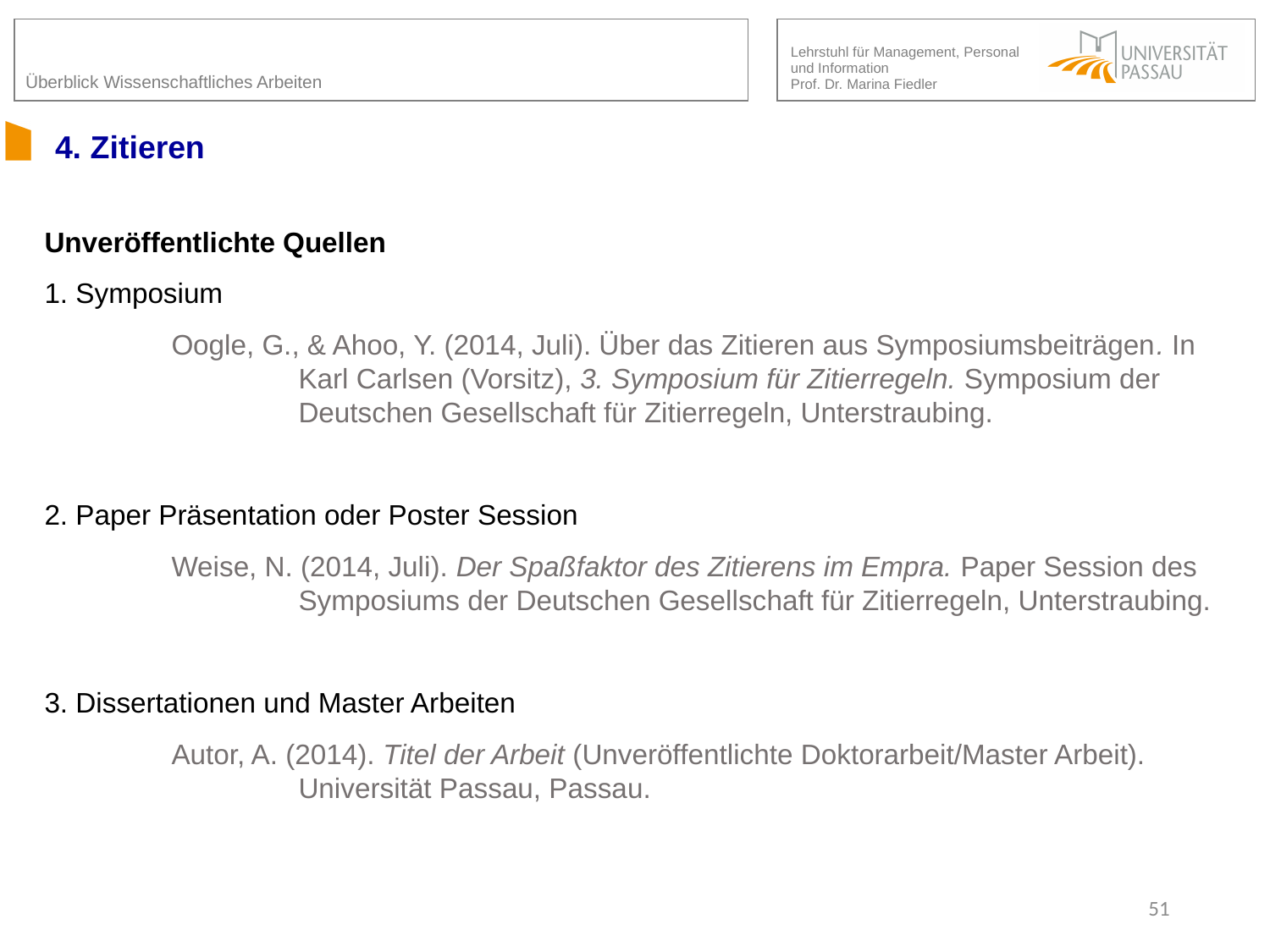

# 4. Zitieren
Unveröffentlichte Quellen
1. Symposium
	Oogle, G., & Ahoo, Y. (2014, Juli). Über das Zitieren aus Symposiumsbeiträgen. In 		Karl Carlsen (Vorsitz), 3. Symposium für Zitierregeln. Symposium der 			Deutschen Gesellschaft für Zitierregeln, Unterstraubing.

2. Paper Präsentation oder Poster Session
	Weise, N. (2014, Juli). Der Spaßfaktor des Zitierens im Empra. Paper Session des 		Symposiums der Deutschen Gesellschaft für Zitierregeln, Unterstraubing.

3. Dissertationen und Master Arbeiten
	Autor, A. (2014). Titel der Arbeit (Unveröffentlichte Doktorarbeit/Master Arbeit). 			Universität Passau, Passau.

51